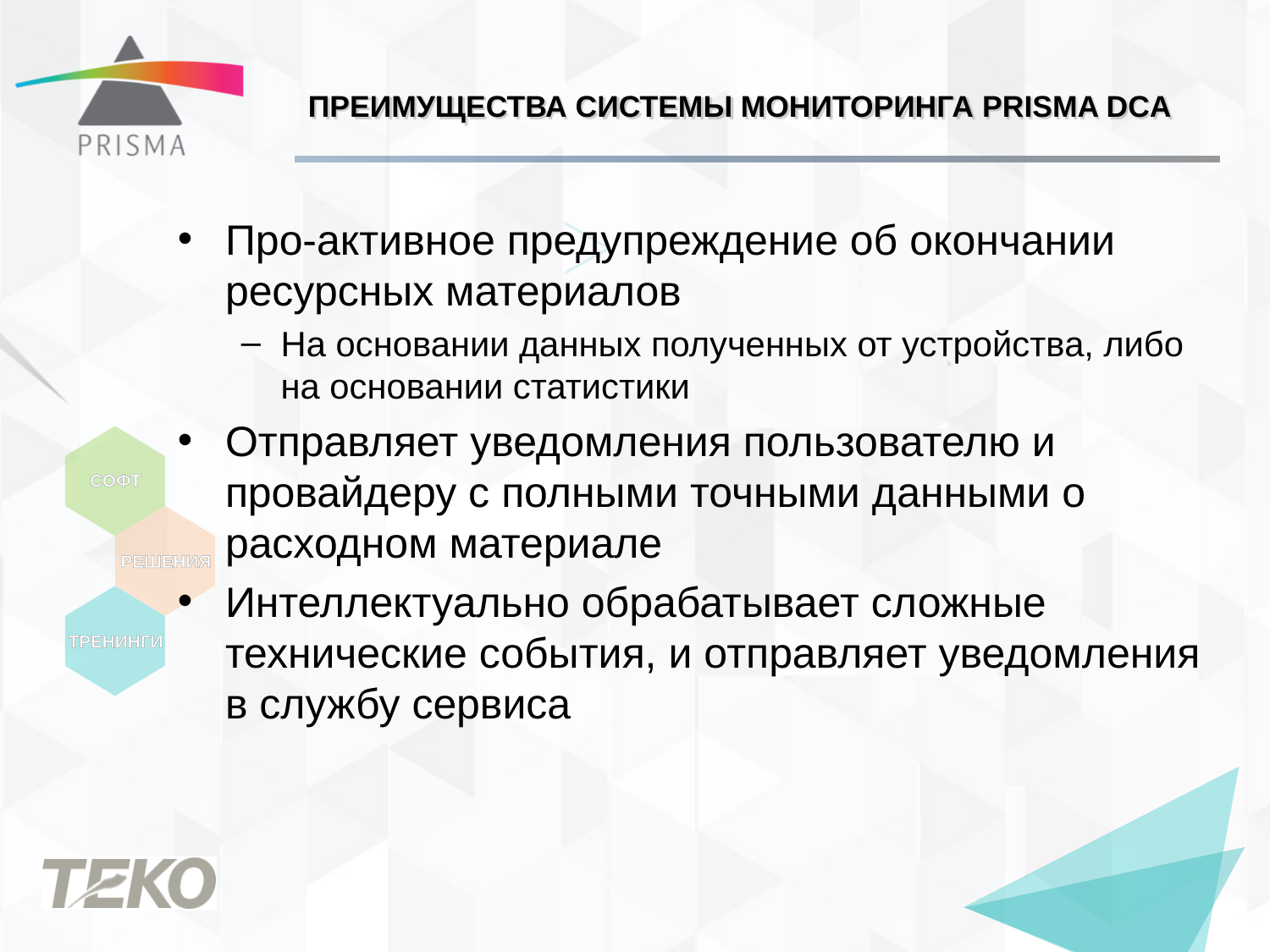

# Преимущества системы мониторинга PriSma DCA
Про-активное предупреждение об окончании ресурсных материалов
На основании данных полученных от устройства, либо на основании статистики
Отправляет уведомления пользователю и провайдеру с полными точными данными о расходном материале
Интеллектуально обрабатывает сложные технические события, и отправляет уведомления в службу сервиса